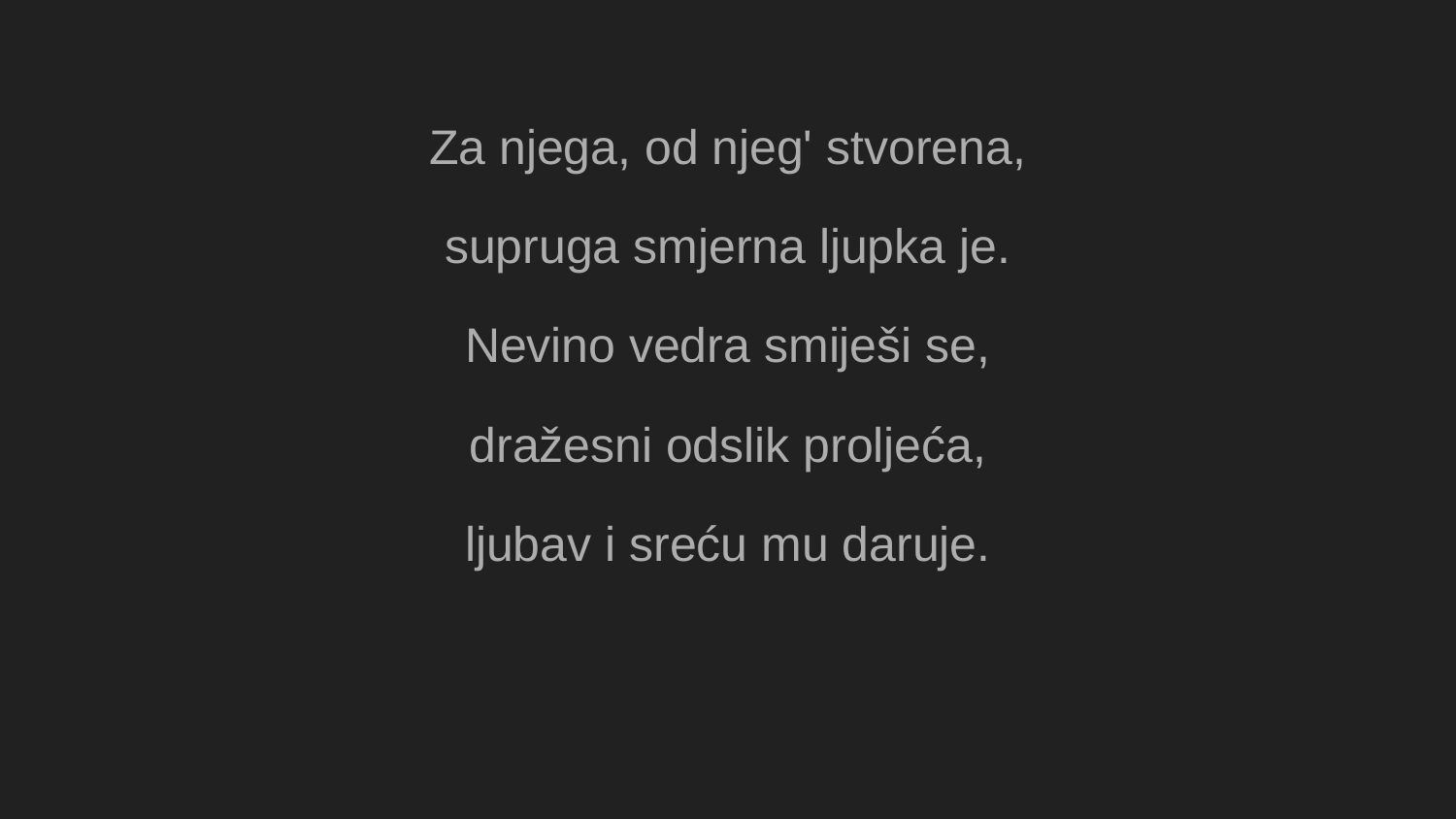

Za njega, od njeg' stvorena,
supruga smjerna ljupka je.
Nevino vedra smiješi se,
dražesni odslik proljeća,
ljubav i sreću mu daruje.